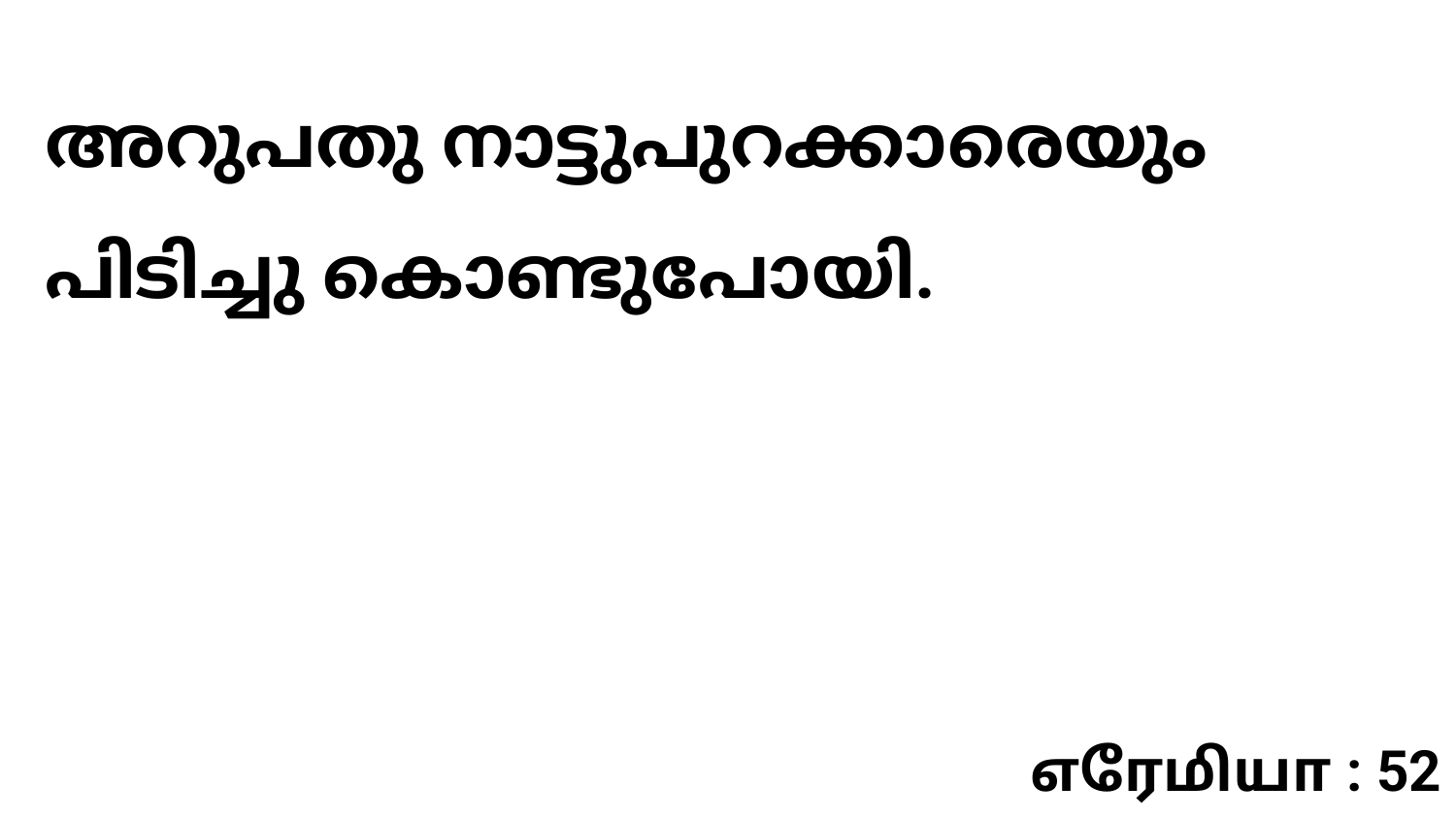

അറുപതു നാട്ടുപുറക്കാരെയും പിടിച്ചു കൊണ്ടുപോയി.
எரேமியா : 52